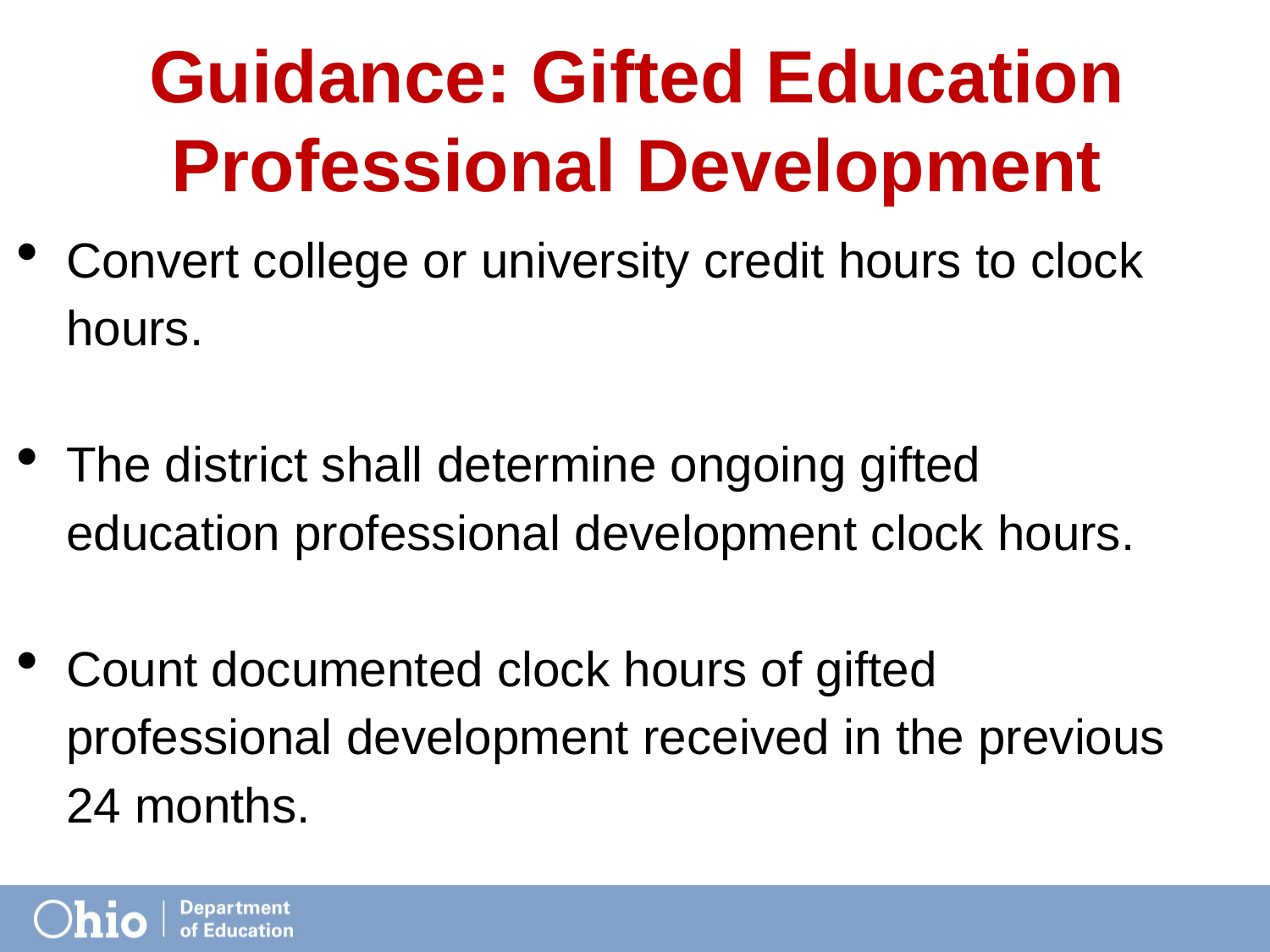

# Guidance: Gifted Education Professional Development
Convert college or university credit hours to clock hours.

The district shall determine ongoing gifted education professional development clock hours.

Count documented clock hours of gifted professional development received in the previous 24 months.